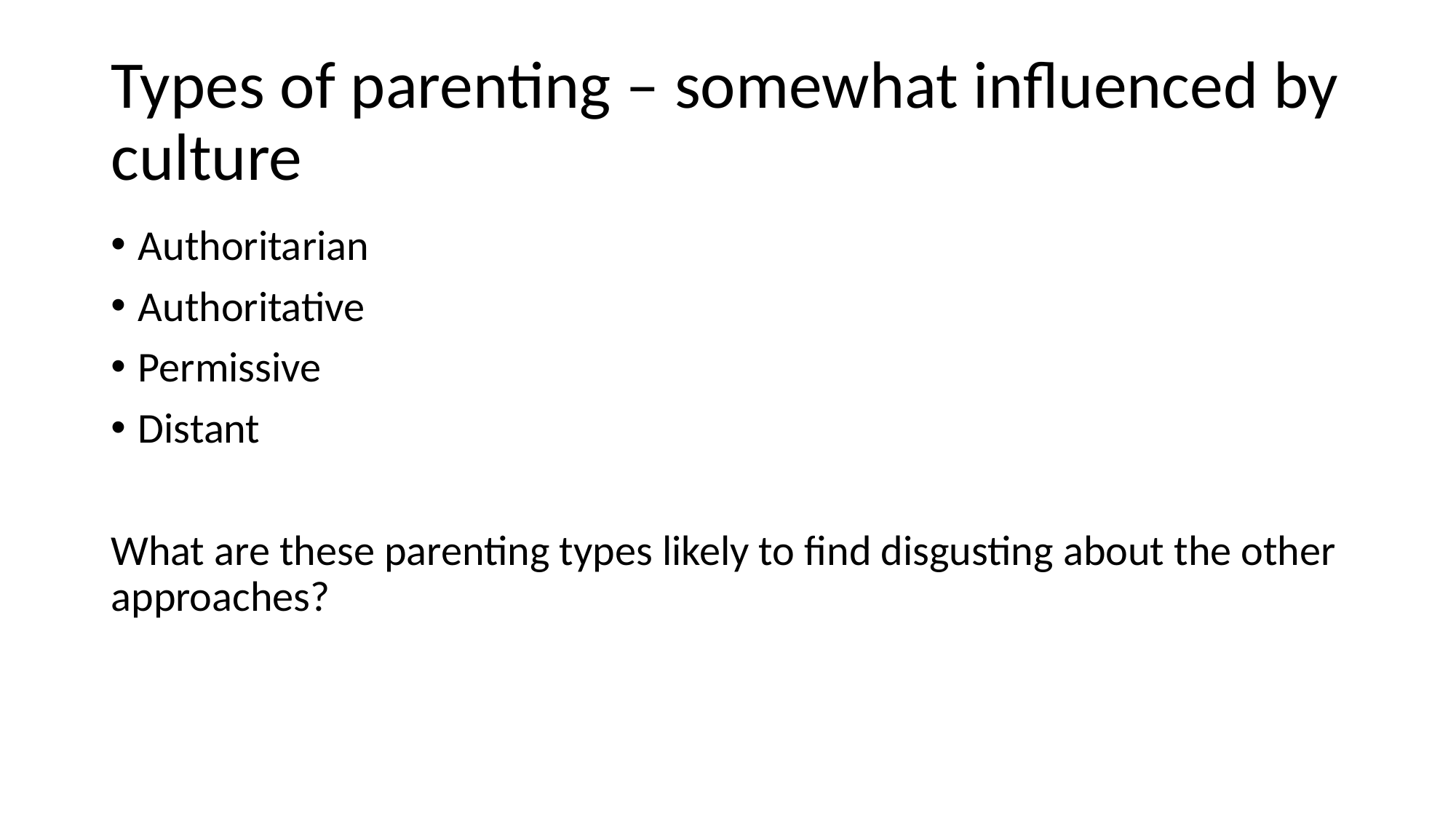

# Types of parenting – somewhat influenced by culture
Authoritarian
Authoritative
Permissive
Distant

What are these parenting types likely to find disgusting about the other approaches?